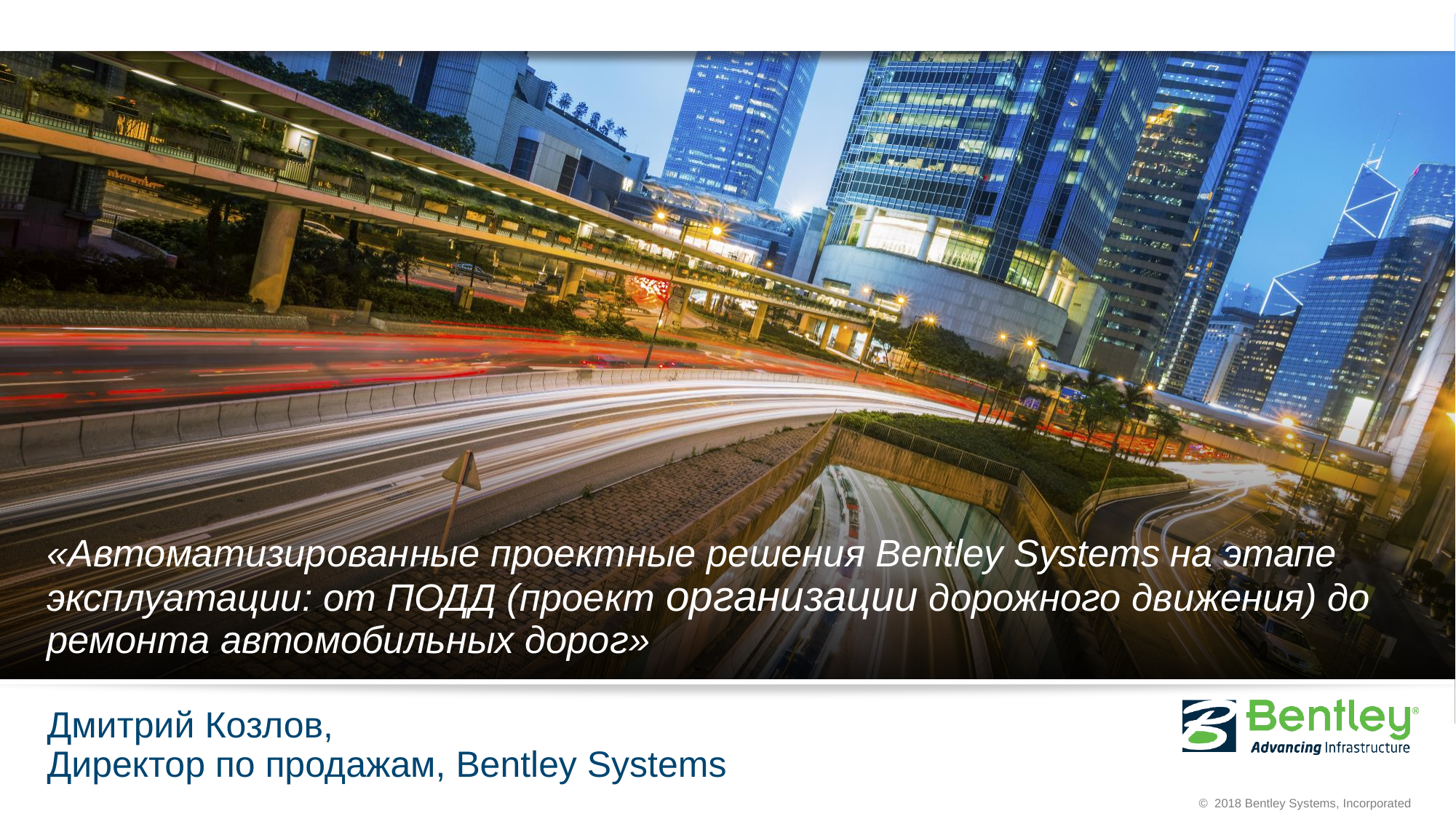

# «Автоматизированные проектные решения Bentley Systems на этапе эксплуатации: от ПОДД (проект организации дорожного движения) до ремонта автомобильных дорог»
Дмитрий Козлов,
Директор по продажам, Bentley Systems